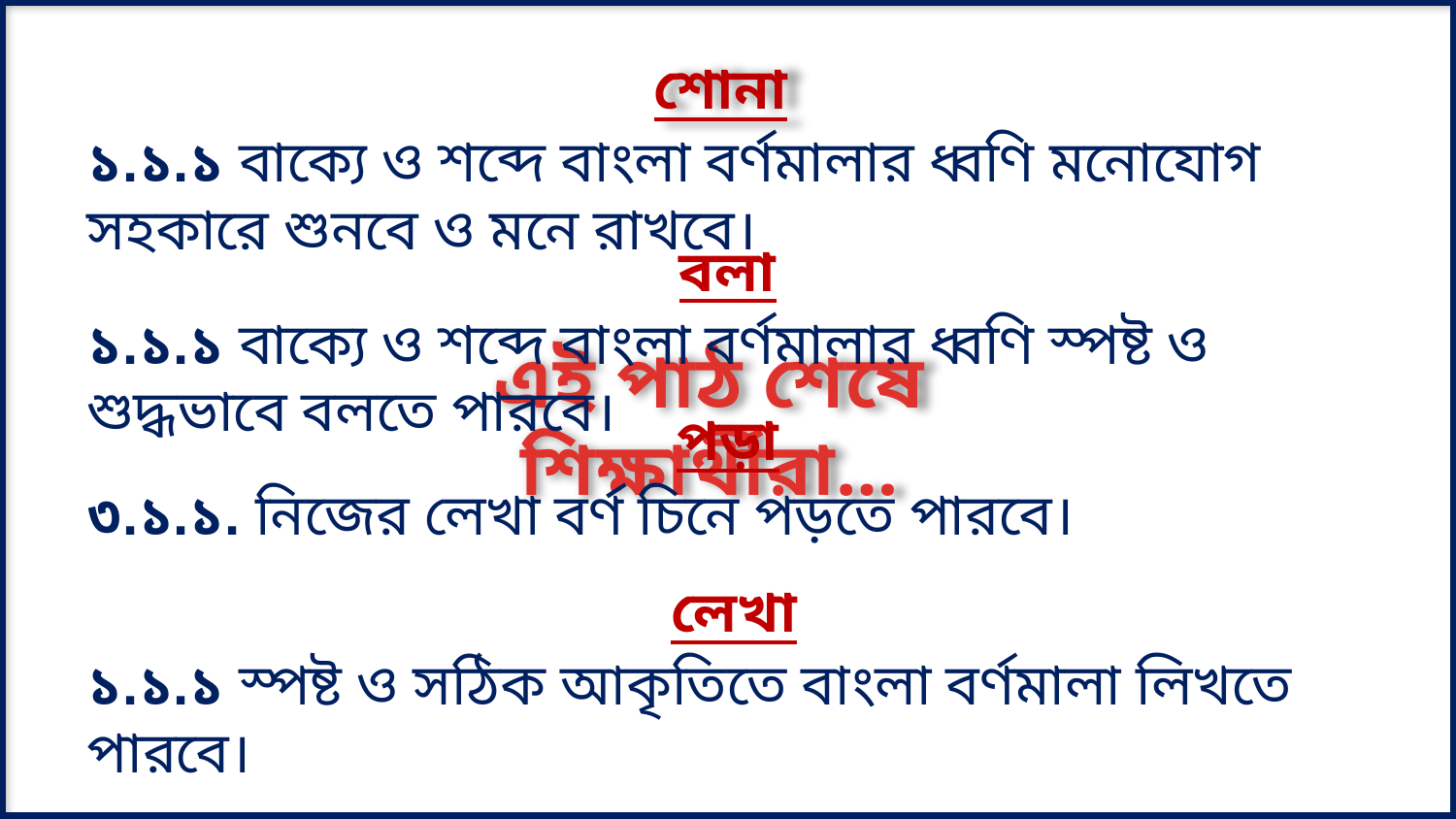

শোনা
১.১.১ বাক্যে ও শব্দে বাংলা বর্ণমালার ধ্বণি মনোযোগ সহকারে শুনবে ও মনে রাখবে।
বলা
১.১.১ বাক্যে ও শব্দে বাংলা বর্ণমালার ধ্বণি স্পষ্ট ও শুদ্ধভাবে বলতে পারবে।
এই পাঠ শেষে শিক্ষার্থীরা…
পড়া
৩.১.১. নিজের লেখা বর্ণ চিনে পড়তে পারবে।
লেখা
১.১.১ স্পষ্ট ও সঠিক আকৃতিতে বাংলা বর্ণমালা লিখতে পারবে।